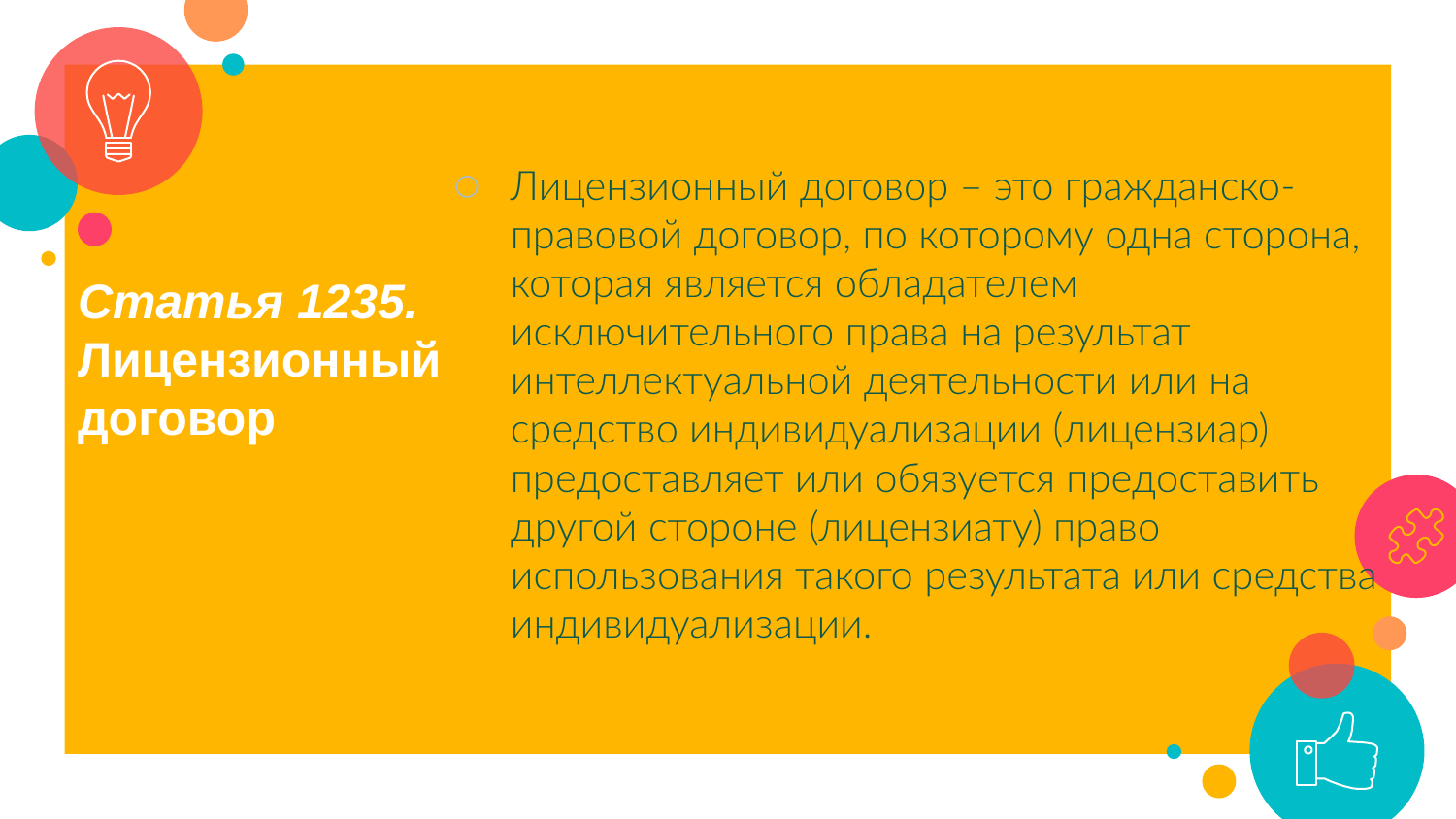

Лицензионный договор – это гражданско-правовой договор, по которому одна сторона, которая является обладателем исключительного права на результат интеллектуальной деятельности или на средство индивидуализации (лицензиар)  предоставляет или обязуется предоставить другой стороне (лицензиату) право использования такого результата или средства индивидуализации.
Статья 1235. Лицензионный договор